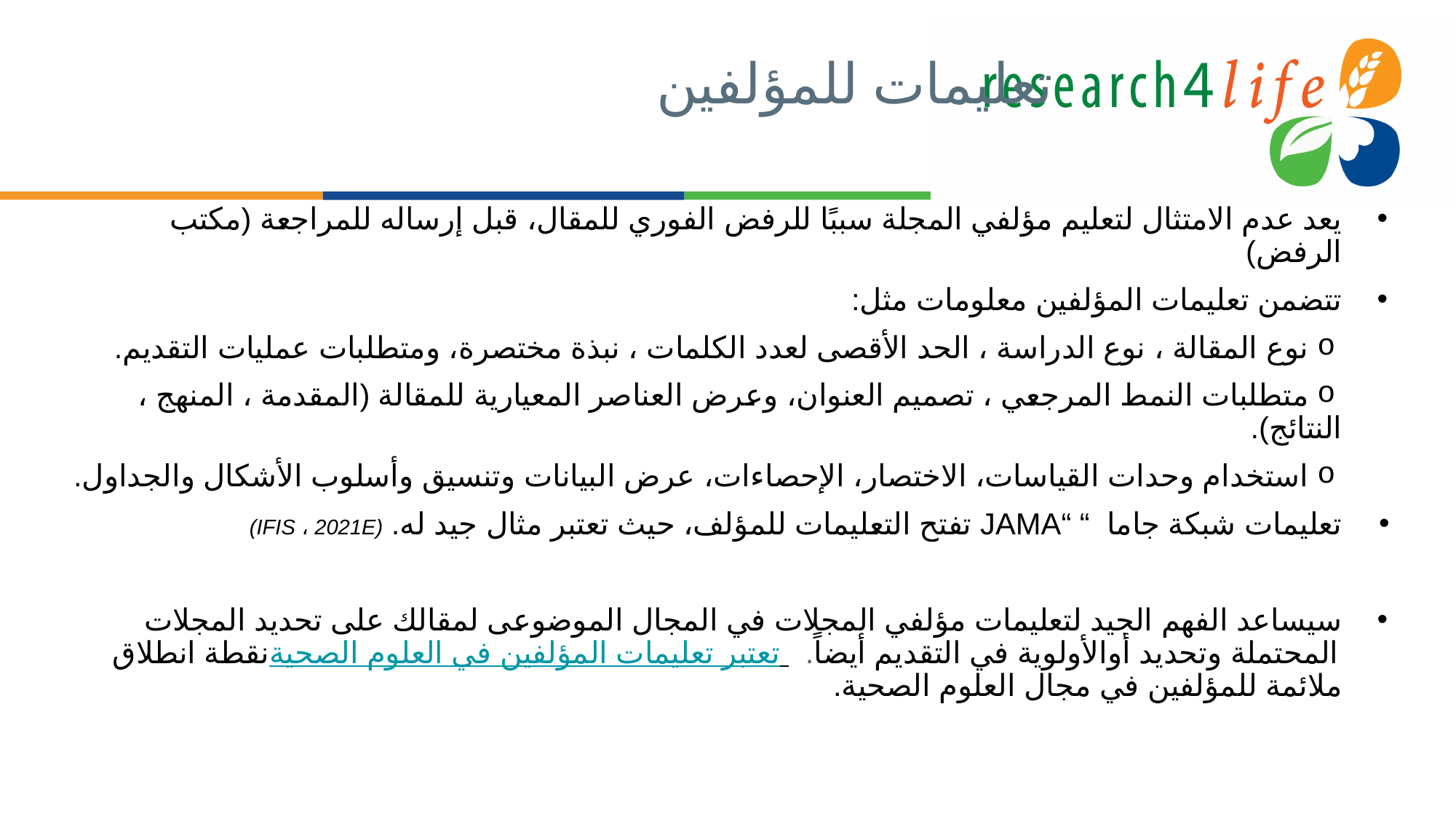

# تعليمات للمؤلفين
يعد عدم الامتثال لتعليم مؤلفي المجلة سببًا للرفض الفوري للمقال، قبل إرساله للمراجعة (مكتب الرفض)
تتضمن تعليمات المؤلفين معلومات مثل:
 نوع المقالة ، نوع الدراسة ، الحد الأقصى لعدد الكلمات ، نبذة مختصرة، ومتطلبات عمليات التقديم.
 متطلبات النمط المرجعي ، تصميم العنوان، وعرض العناصر المعيارية للمقالة (المقدمة ، المنهج ، النتائج).
 استخدام وحدات القياسات، الاختصار، الإحصاءات، عرض البيانات وتنسيق وأسلوب الأشكال والجداول.
تعليمات شبكة جاما  “ “JAMA تفتح التعليمات للمؤلف، حيث تعتبر مثال جيد له. (IFIS ، 2021E)

سيساعد الفهم الجيد لتعليمات مؤلفي المجلات في المجال الموضوعى لمقالك على تحديد المجلات المحتملة وتحديد أوالأولوية في التقديم أيضاً.  تعتبر تعليمات المؤلفين في العلوم الصحية نقطة انطلاق ملائمة للمؤلفين في مجال العلوم الصحية.